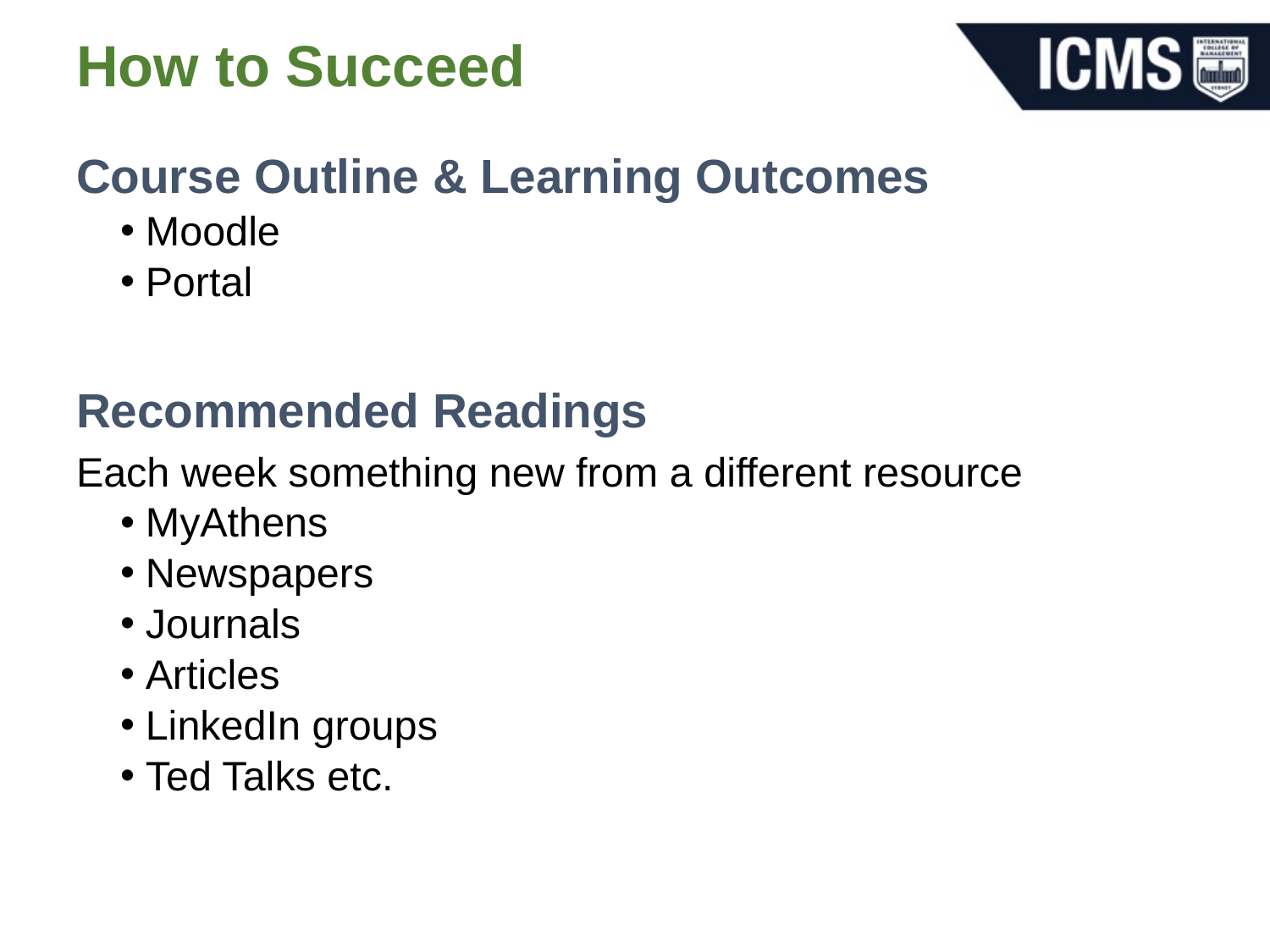

# How to Succeed
Course Outline & Learning Outcomes
Moodle
Portal

Recommended Readings
Each week something new from a different resource
MyAthens
Newspapers
Journals
Articles
LinkedIn groups
Ted Talks etc.